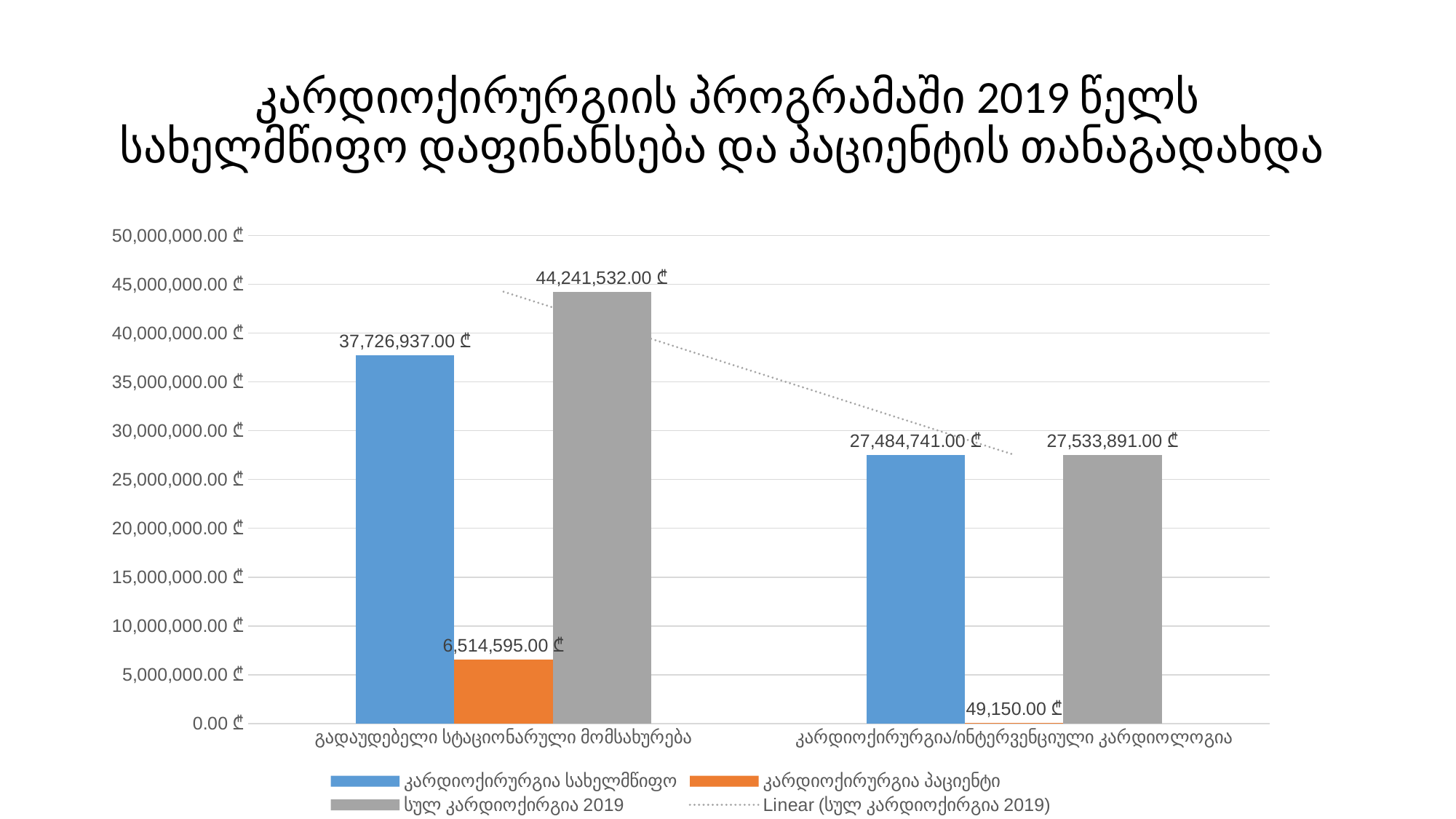

# კარდიოქირურგიის პროგრამაში 2019 წელს სახელმწიფო დაფინანსება და პაციენტის თანაგადახდა

### Chart

| Category | კარდიოქირურგია სახელმწიფო | კარდიოქირურგია პაციენტი | სულ კარდიოქირგია 2019 |
|---|---|---|---|
| გადაუდებელი სტაციონარული მომსახურება | 37726937.0 | 6514595.0 | 44241532.0 |
| კარდიოქირურგია/ინტერვენციული კარდიოლოგია | 27484741.0 | 49150.0 | 27533891.0 |